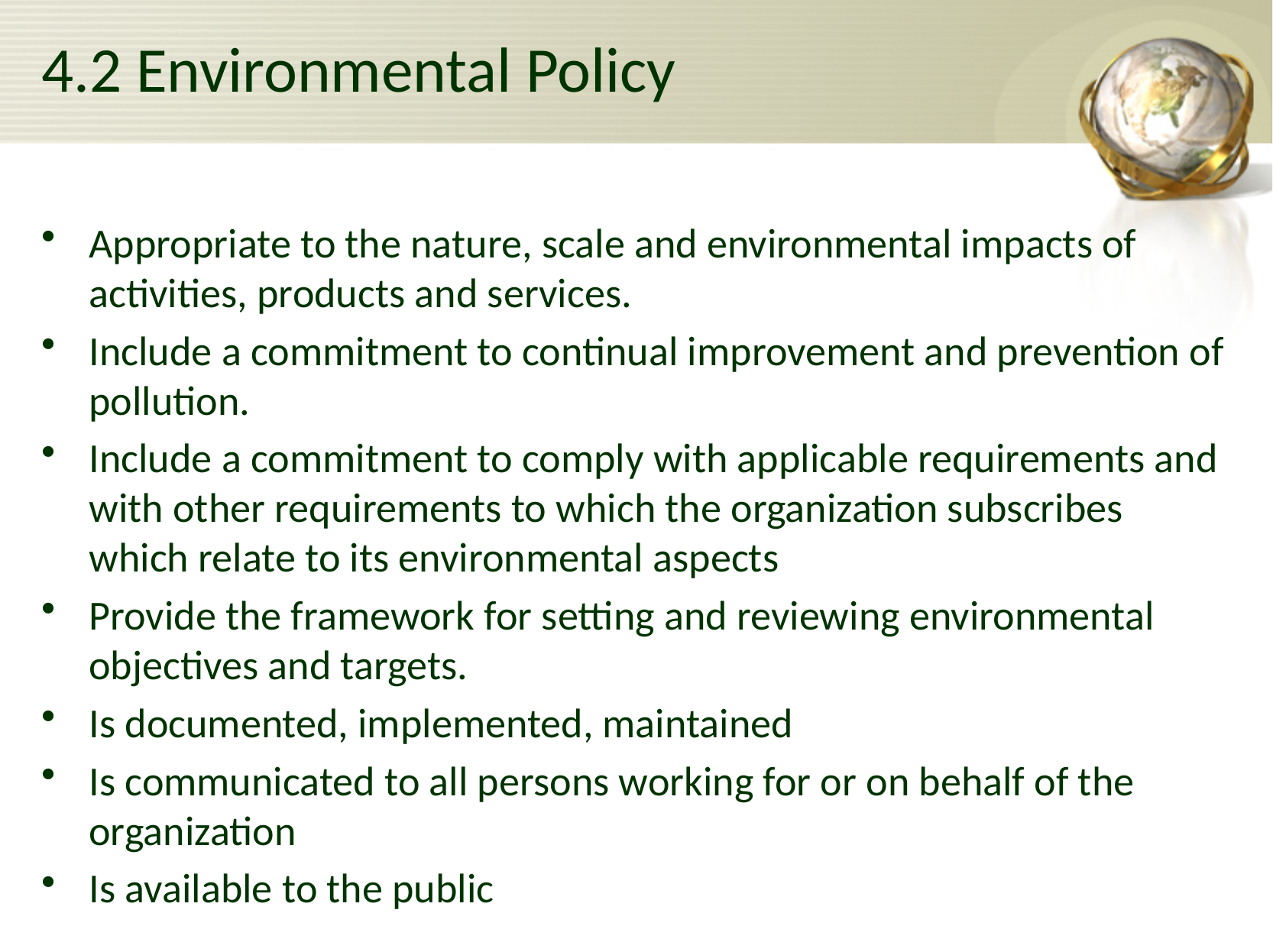

# 4.2 Environmental Policy
Appropriate to the nature, scale and environmental impacts of activities, products and services.
Include a commitment to continual improvement and prevention of pollution.
Include a commitment to comply with applicable requirements and with other requirements to which the organization subscribes which relate to its environmental aspects
Provide the framework for setting and reviewing environmental objectives and targets.
Is documented, implemented, maintained
Is communicated to all persons working for or on behalf of the organization
Is available to the public